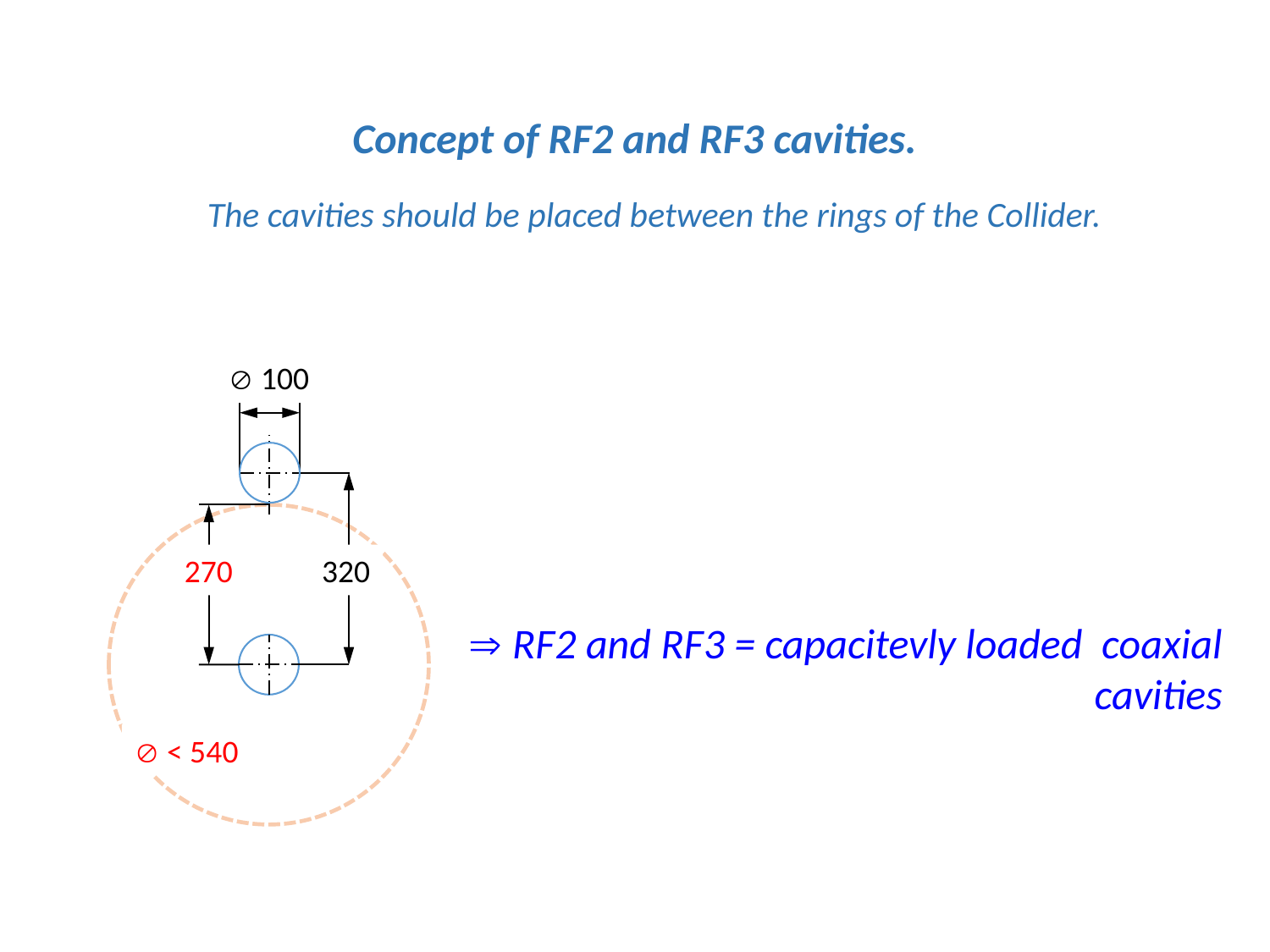

Concept of RF2 and RF3 cavities.
The cavities should be placed between the rings of the Collider.
∅ 100

270
320

∅ < 540

⇒ RF2 and RF3 = capacitevly loaded  coaxial cavities